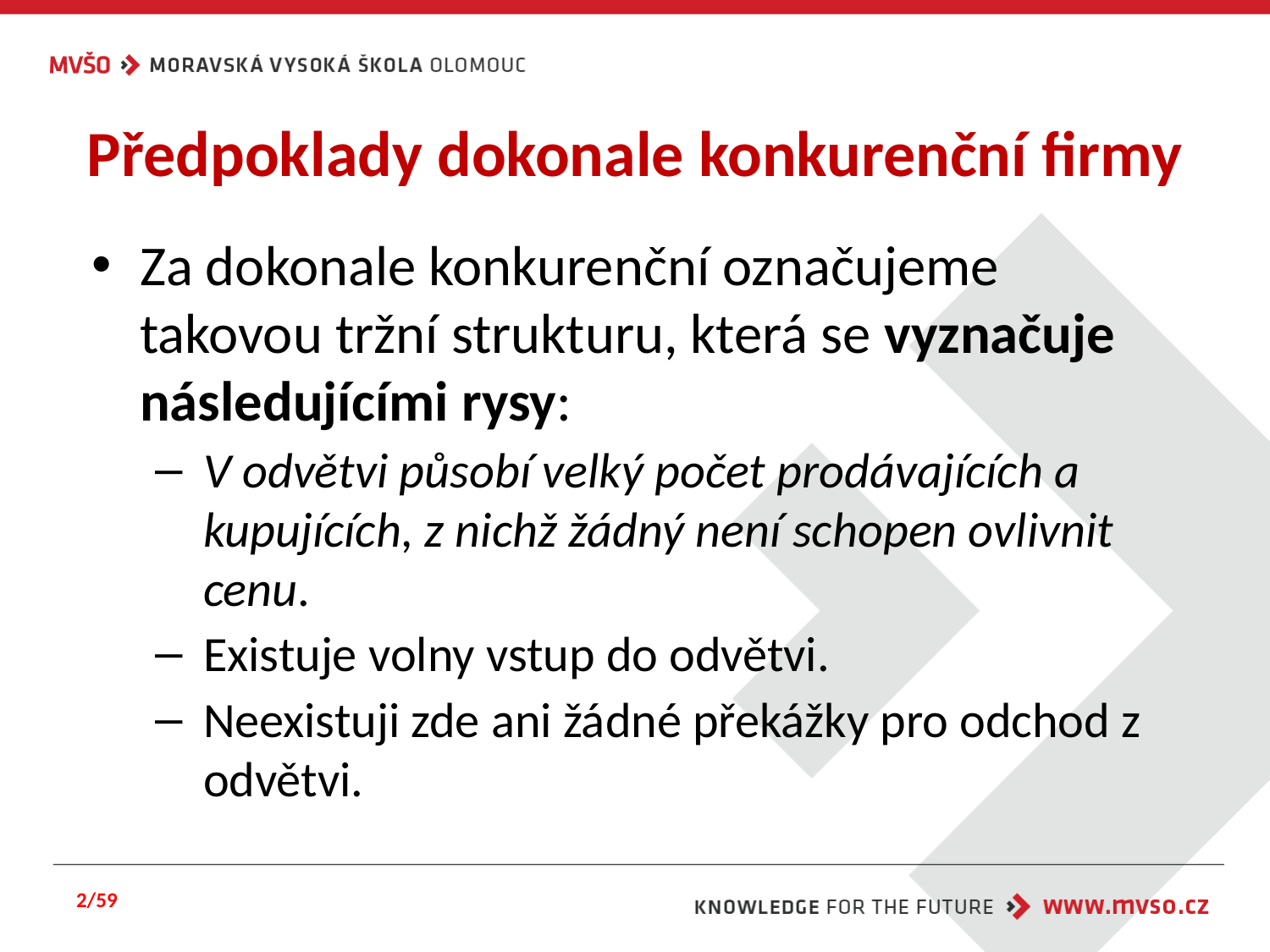

# Předpoklady dokonale konkurenční firmy
Za dokonale konkurenční označujeme takovou tržní strukturu, která se vyznačuje následujícími rysy:
V odvětvi působí velký počet prodávajících a kupujících, z nichž žádný není schopen ovlivnit cenu.
Existuje volny vstup do odvětvi.
Neexistuji zde ani žádné překážky pro odchod z odvětvi.
2/59